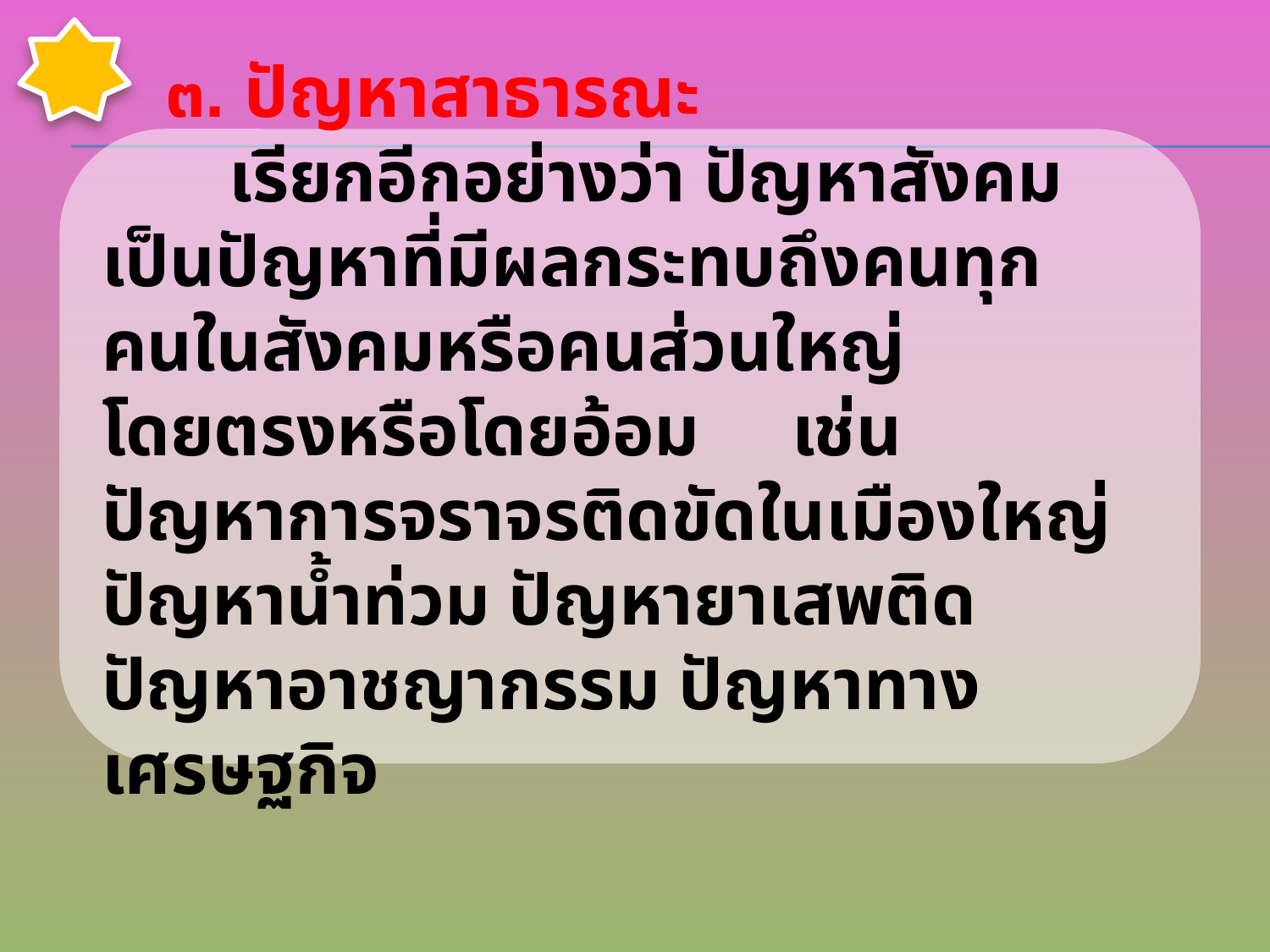

๓. ปัญหาสาธารณะ
	เรียกอีกอย่างว่า ปัญหาสังคม เป็นปัญหาที่มีผลกระทบถึงคนทุกคนในสังคมหรือคนส่วนใหญ่ โดยตรงหรือโดยอ้อม     เช่น     ปัญหาการจราจรติดขัดในเมืองใหญ่ ปัญหาน้ำท่วม ปัญหายาเสพติด ปัญหาอาชญากรรม ปัญหาทางเศรษฐกิจ